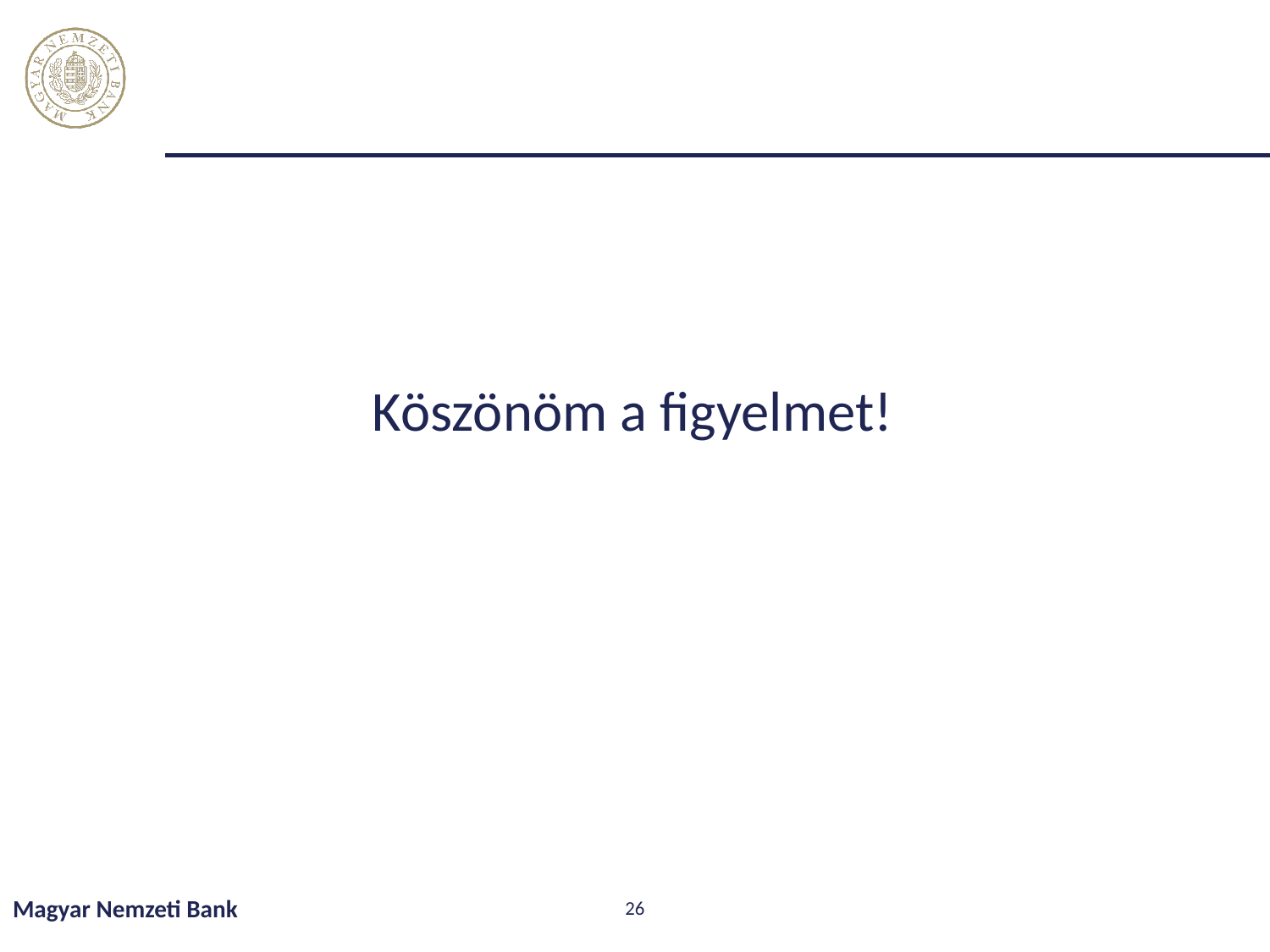

Köszönöm a figyelmet!
Magyar Nemzeti Bank
26